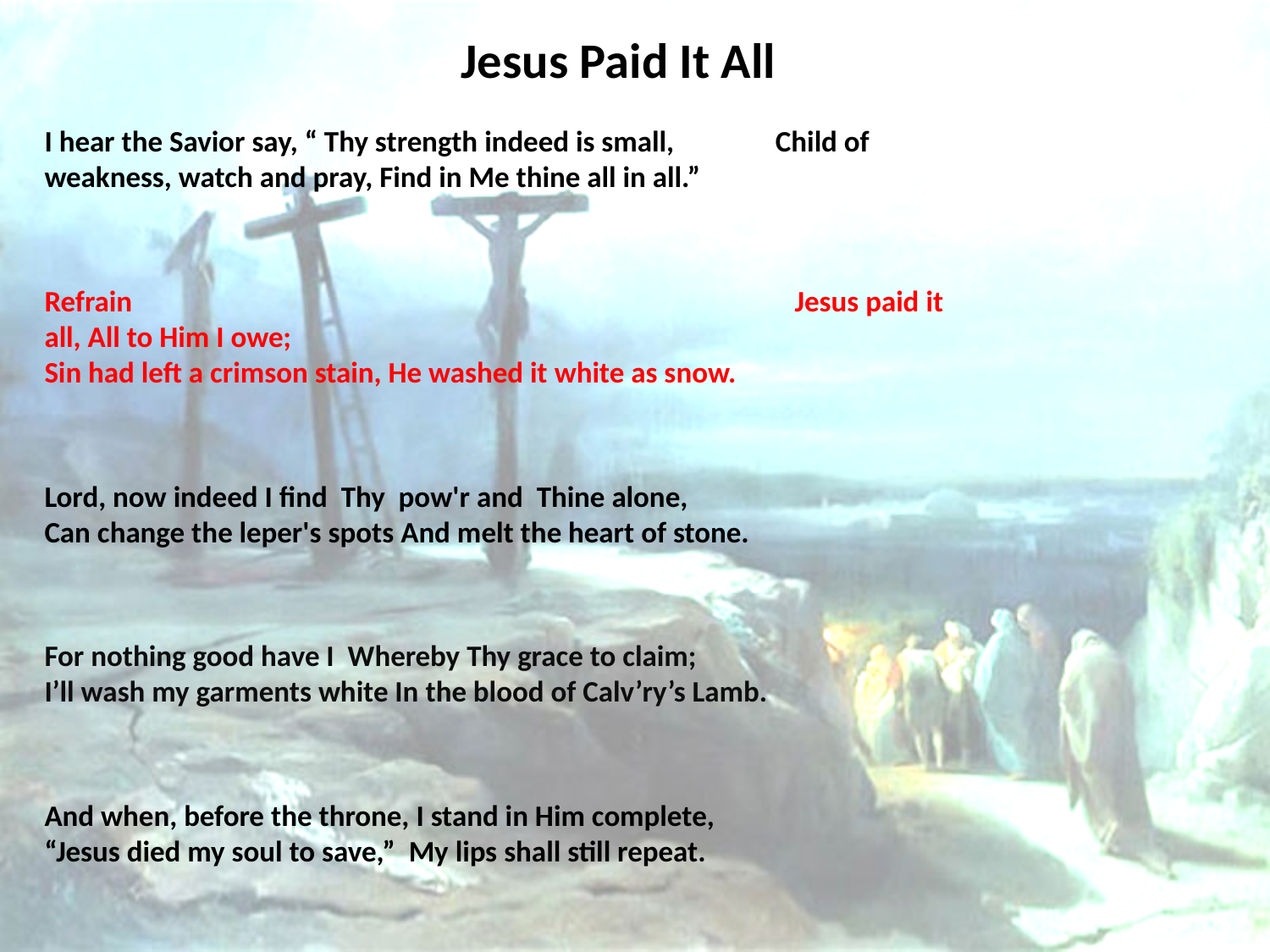

# Jesus Paid It All
I hear the Savior say, “ Thy strength indeed is small,               Child of weakness, watch and pray, Find in Me thine all in all.”

Refrain                                                                                                  Jesus paid it all, All to Him I owe;
Sin had left a crimson stain, He washed it white as snow.

Lord, now indeed I find  Thy  pow'r and  Thine alone,
Can change the leper's spots And melt the heart of stone.

For nothing good have I  Whereby Thy grace to claim;
I’ll wash my garments white In the blood of Calv’ry’s Lamb.

And when, before the throne, I stand in Him complete,
“Jesus died my soul to save,”  My lips shall still repeat.